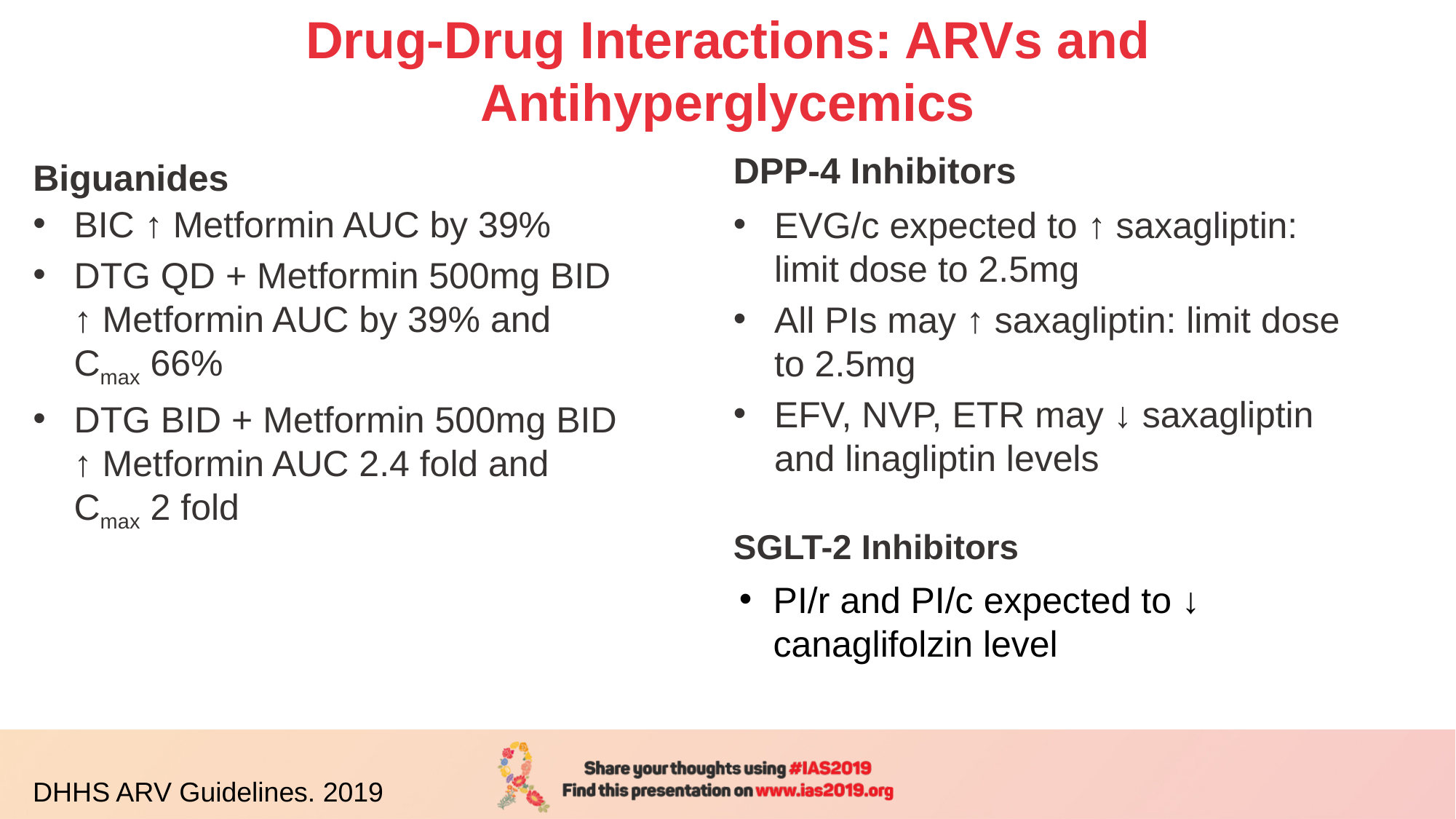

# Drug-Drug Interactions: ARVs and Antihyperglycemics
DPP-4 Inhibitors
Biguanides
BIC ↑ Metformin AUC by 39%
DTG QD + Metformin 500mg BID ↑ Metformin AUC by 39% and Cmax 66%
DTG BID + Metformin 500mg BID ↑ Metformin AUC 2.4 fold and Cmax 2 fold

EVG/c expected to ↑ saxagliptin: limit dose to 2.5mg
All PIs may ↑ saxagliptin: limit dose to 2.5mg
EFV, NVP, ETR may ↓ saxagliptin and linagliptin levels

SGLT-2 Inhibitors
PI/r and PI/c expected to ↓ canaglifolzin level

DHHS ARV Guidelines. 2019